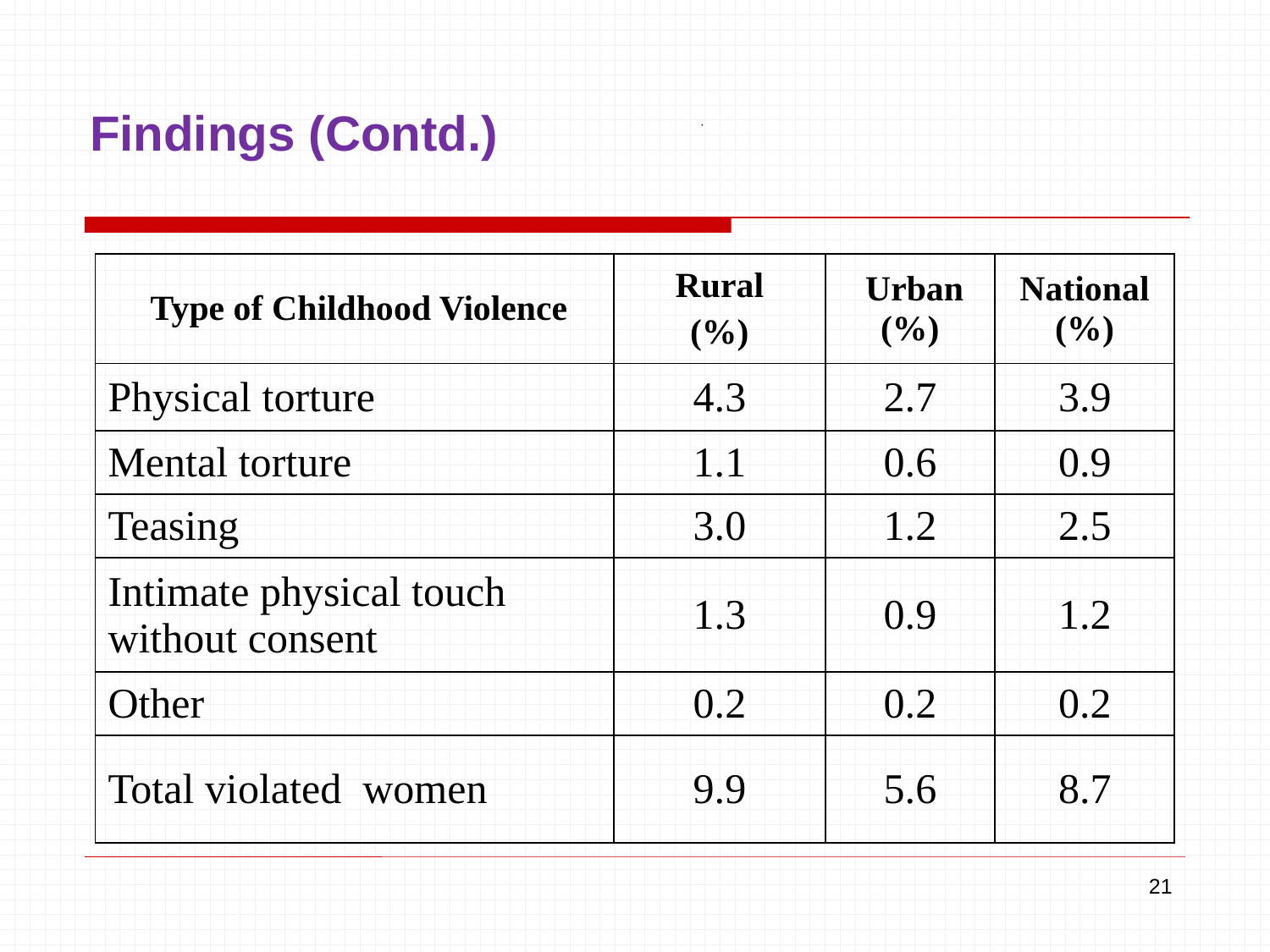

Findings (Contd.)

| Type of Childhood Violence | Rural (%) | Urban (%) | National (%) |
| --- | --- | --- | --- |
| Physical torture | 4.3 | 2.7 | 3.9 |
| Mental torture | 1.1 | 0.6 | 0.9 |
| Teasing | 3.0 | 1.2 | 2.5 |
| Intimate physical touch without consent | 1.3 | 0.9 | 1.2 |
| Other | 0.2 | 0.2 | 0.2 |
| Total violated women | 9.9 | 5.6 | 8.7 |

21